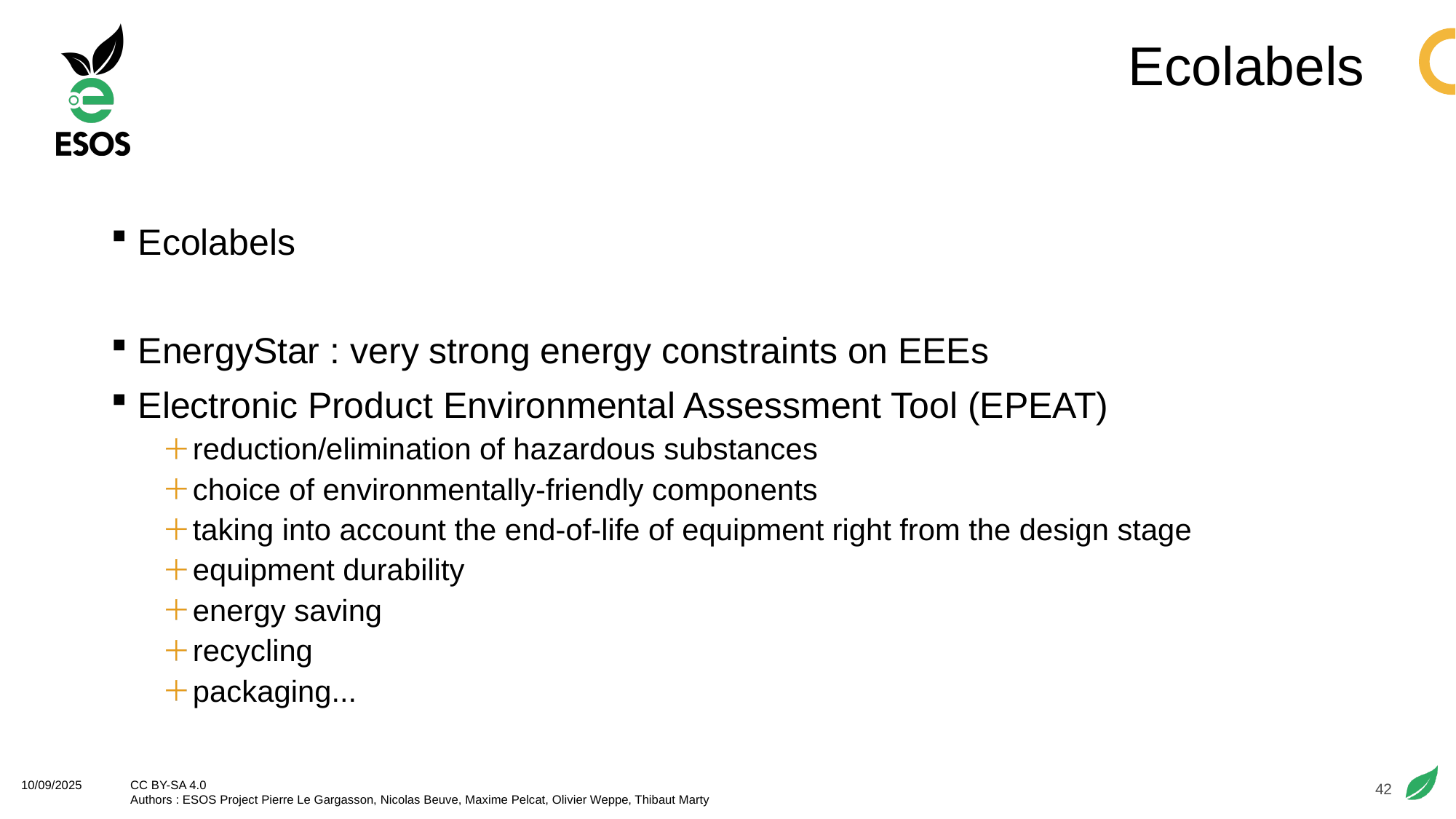

# Ecolabels
Ecolabels

EnergyStar : very strong energy constraints on EEEs
Electronic Product Environmental Assessment Tool (EPEAT)
reduction/elimination of hazardous substances
choice of environmentally-friendly components
taking into account the end-of-life of equipment right from the design stage
equipment durability
energy saving
recycling
packaging...

42